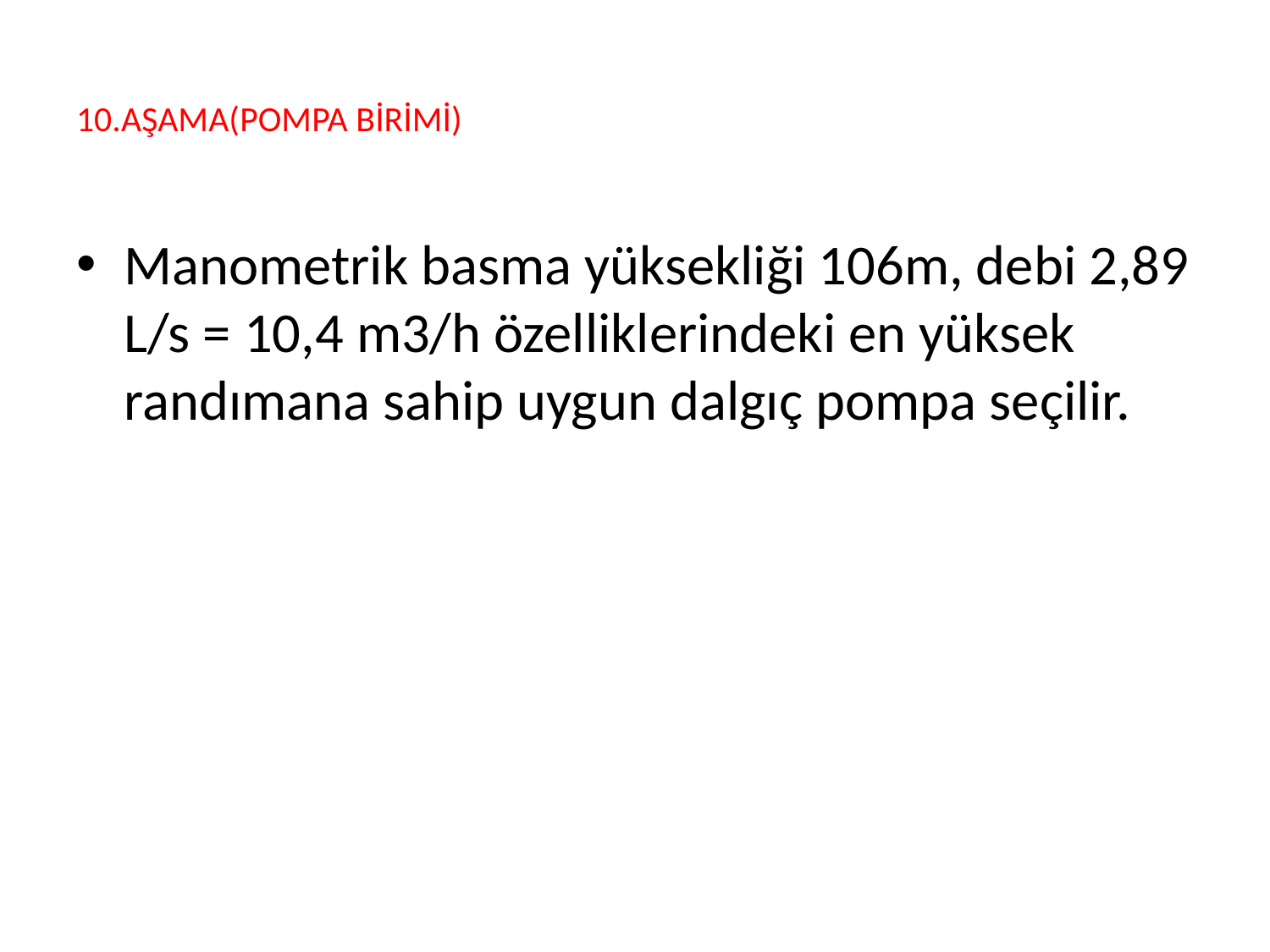

# 10.AŞAMA(POMPA BİRİMİ)
Manometrik basma yüksekliği 106m, debi 2,89 L/s = 10,4 m3/h özelliklerindeki en yüksek randımana sahip uygun dalgıç pompa seçilir.